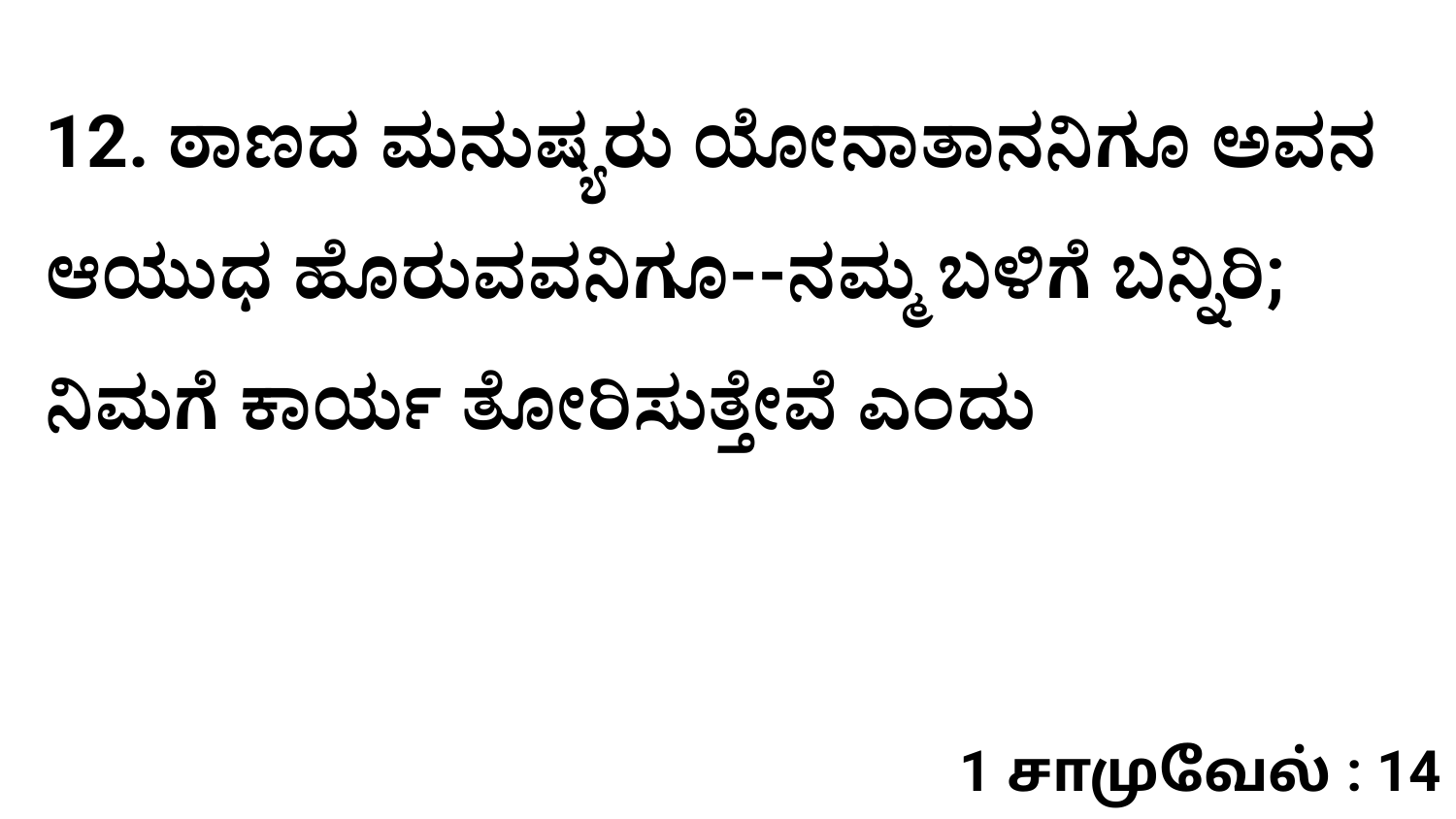

12. ಠಾಣದ ಮನುಷ್ಯರು ಯೋನಾತಾನನಿಗೂ ಅವನ ಆಯುಧ ಹೊರುವವನಿಗೂ--ನಮ್ಮ ಬಳಿಗೆ ಬನ್ನಿರಿ; ನಿಮಗೆ ಕಾರ್ಯ ತೋರಿಸುತ್ತೇವೆ ಎಂದು
1 சாமுவேல் : 14